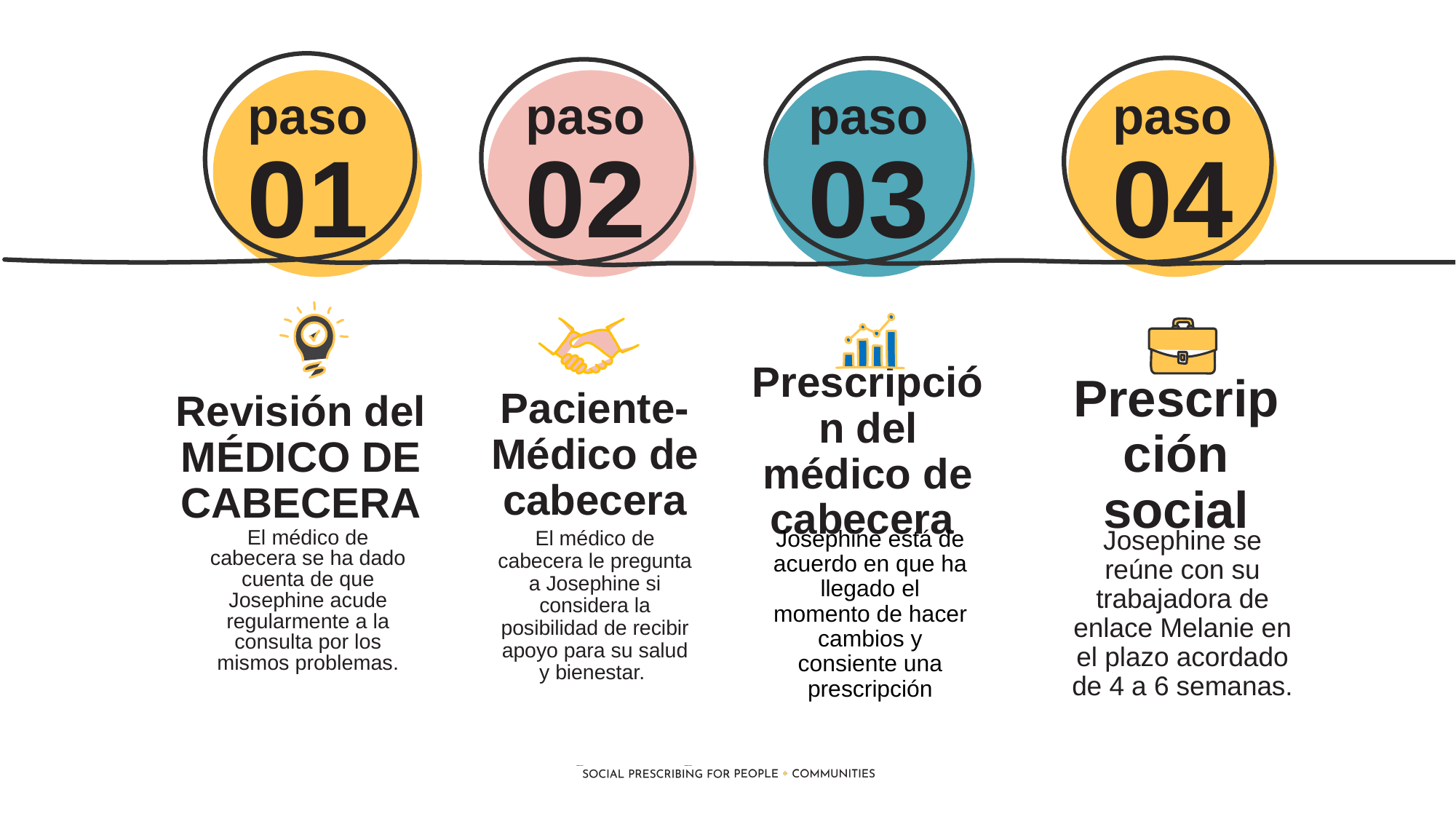

paso
paso
paso
paso
01
02
03
04

Prescripción del médico de cabecera
Paciente-Médico de cabecera
Prescripción social
Revisión del MÉDICO DE CABECERA
Josephine se reúne con su trabajadora de enlace Melanie en el plazo acordado de 4 a 6 semanas.

Josephine está de acuerdo en que ha llegado el momento de hacer cambios y consiente una prescripción
El médico de cabecera se ha dado cuenta de que Josephine acude regularmente a la consulta por los mismos problemas.
El médico de cabecera le pregunta a Josephine si considera la posibilidad de recibir apoyo para su salud y bienestar.